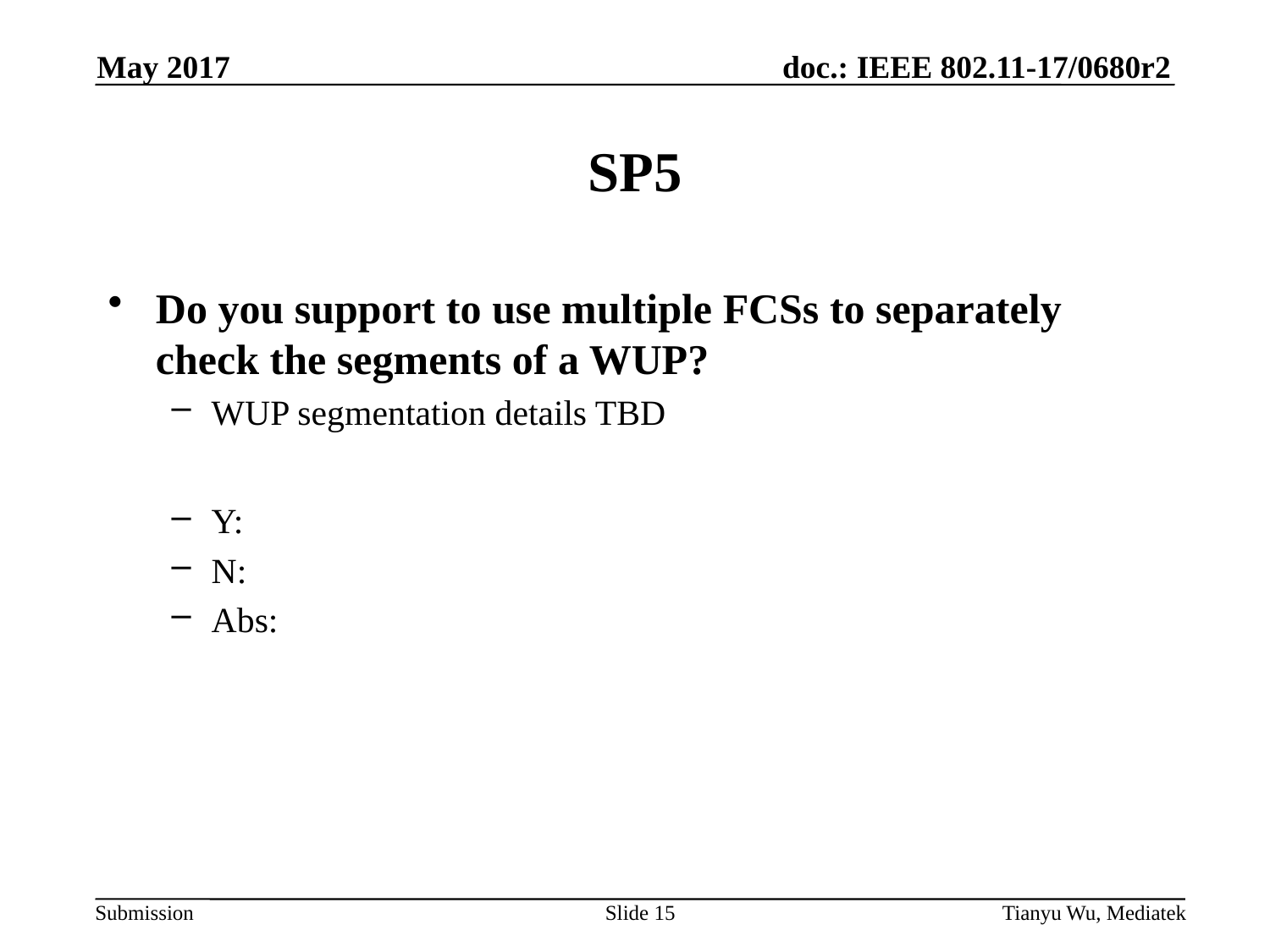

May 2017
# SP5
Do you support to use multiple FCSs to separately check the segments of a WUP?
WUP segmentation details TBD

Y:
N:
Abs:
Slide 15
Tianyu Wu, Mediatek